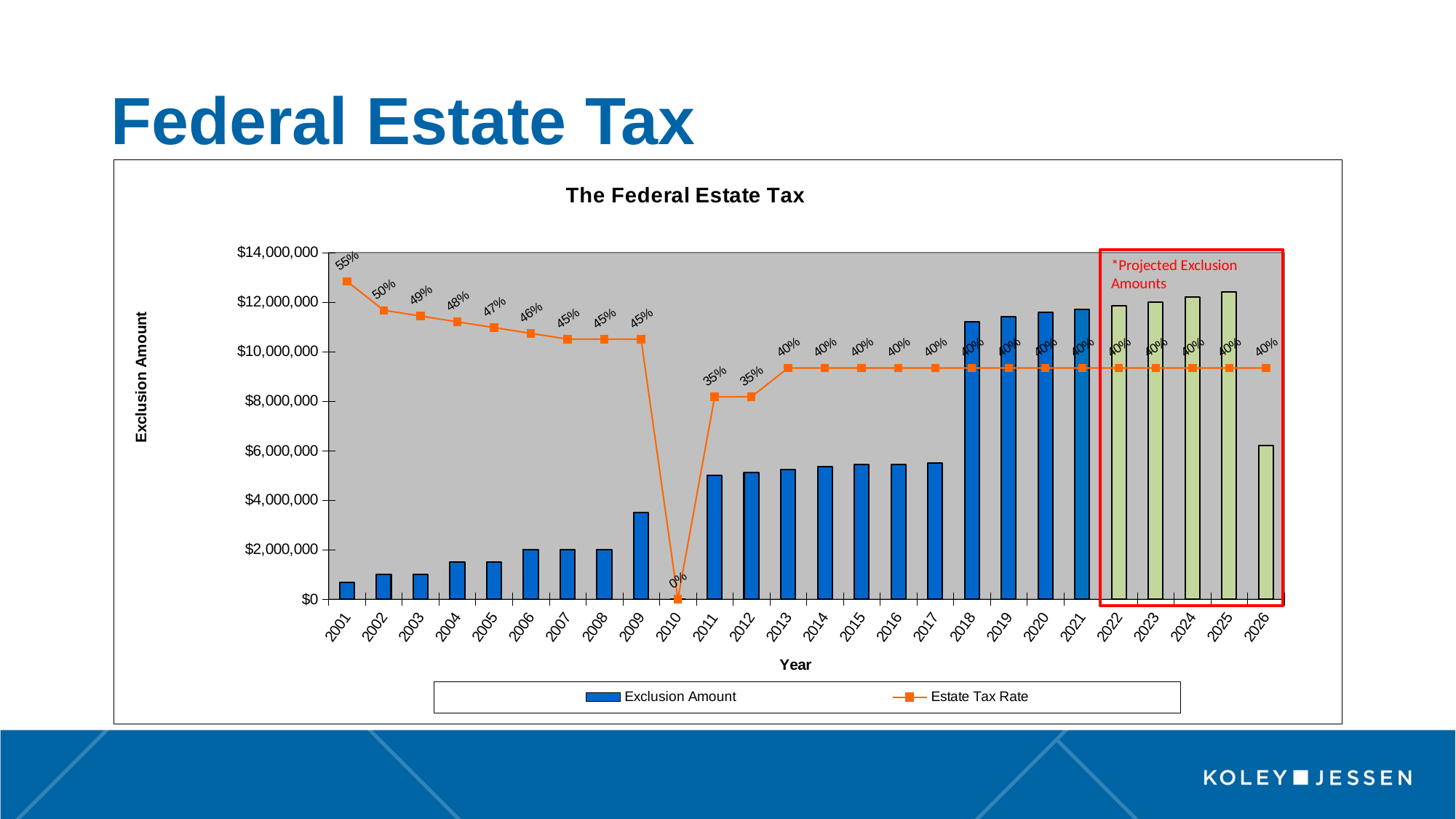

# Federal Estate Tax

### Chart: The Federal Estate Tax

| Category | Exclusion Amount | Estate Tax Rate |
|---|---|---|
| 2001 | 675000.0 | 0.55 |
| 2002 | 1000000.0 | 0.5 |
| 2003 | 1000000.0 | 0.49 |
| 2004 | 1500000.0 | 0.48 |
| 2005 | 1500000.0 | 0.47 |
| 2006 | 2000000.0 | 0.46 |
| 2007 | 2000000.0 | 0.45 |
| 2008 | 2000000.0 | 0.45 |
| 2009 | 3500000.0 | 0.45 |
| 2010 | 0.0 | 0.0 |
| 2011 | 5000000.0 | 0.35 |
| 2012 | 5120000.0 | 0.35 |
| 2013 | 5240000.0 | 0.4 |
| 2014 | 5340000.0 | 0.4 |
| 2015 | 5430000.0 | 0.4 |
| 2016 | 5450000.0 | 0.4 |
| 2017 | 5490000.0 | 0.4 |
| 2018 | 11200000.0 | 0.4 |
| 2019 | 11400000.0 | 0.4 |
| 2020 | 11580000.0 | 0.4 |
| 2021 | 11700000.0 | 0.4 |
| 2022 | 11850000.0 | 0.4 |
| 2023 | 12000000.0 | 0.4 |
| 2024 | 12200000.0 | 0.4 |
| 2025 | 12400000.0 | 0.4 |
| 2026 | 6200000.0 | 0.4 |
*Projected Exclusion Amounts